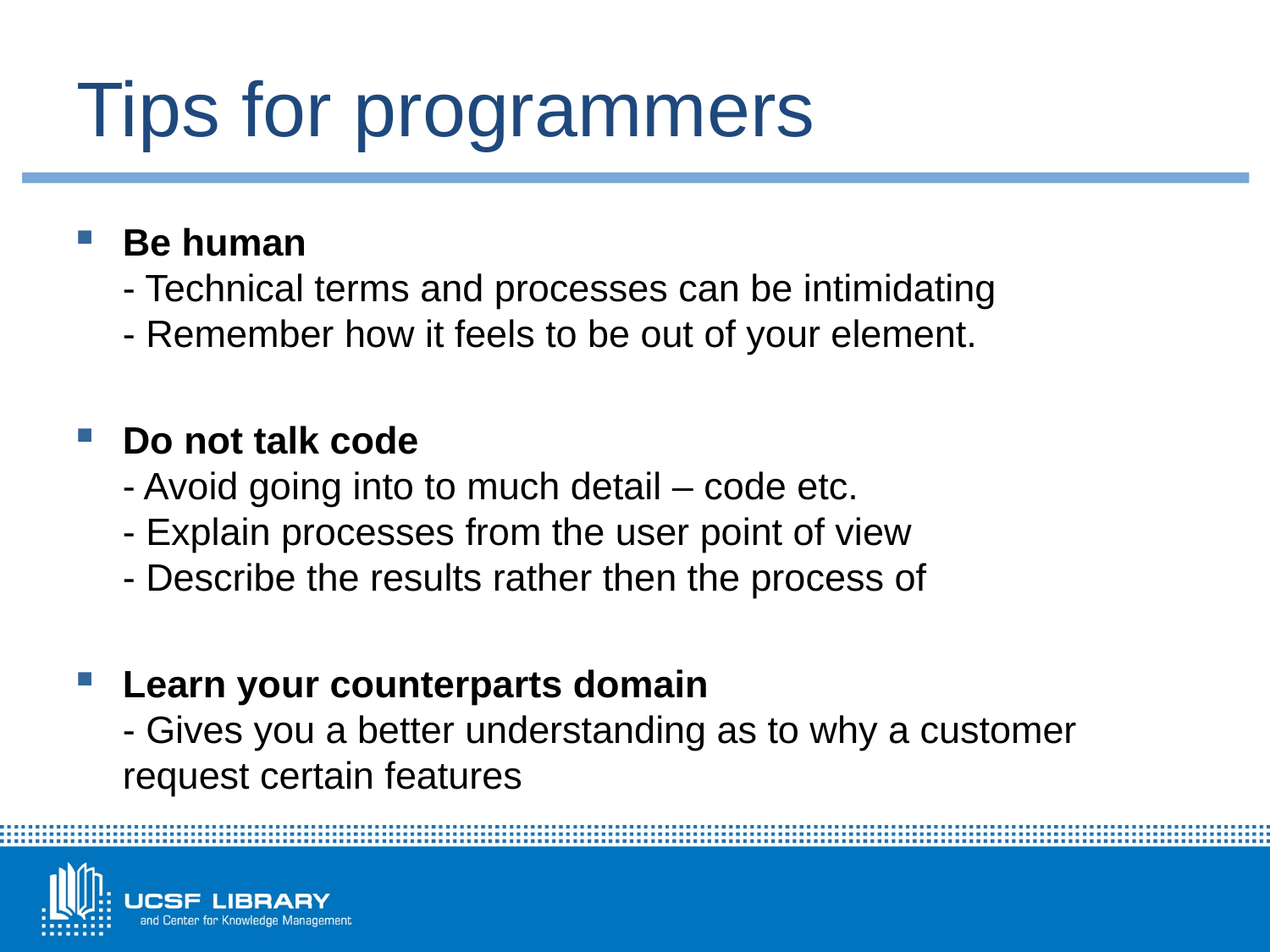

# Tips for programmers
Be human
- Technical terms and processes can be intimidating
- Remember how it feels to be out of your element.

Do not talk code
- Avoid going into to much detail – code etc.
- Explain processes from the user point of view
- Describe the results rather then the process of

Learn your counterparts domain
- Gives you a better understanding as to why a customer request certain features